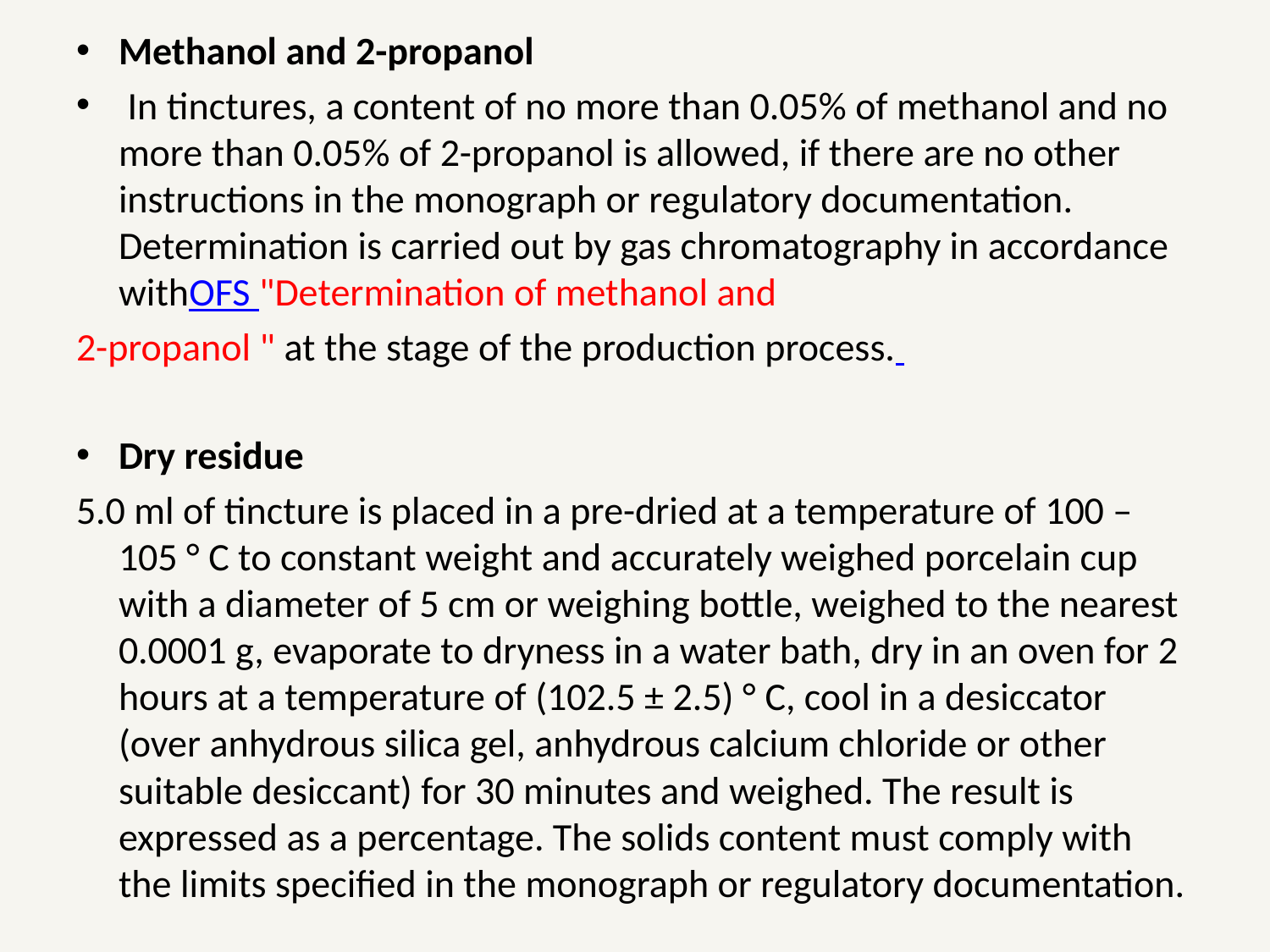

Methanol and 2-propanol
 In tinctures, a content of no more than 0.05% of methanol and no more than 0.05% of 2-propanol is allowed, if there are no other instructions in the monograph or regulatory documentation. Determination is carried out by gas chromatography in accordance withOFS "Determination of methanol and
2-propanol " at the stage of the production process.

Dry residue
5.0 ml of tincture is placed in a pre-dried at a temperature of 100 – 105 ° C to constant weight and accurately weighed porcelain cup with a diameter of 5 cm or weighing bottle, weighed to the nearest 0.0001 g, evaporate to dryness in a water bath, dry in an oven for 2 hours at a temperature of (102.5 ± 2.5) ° C, cool in a desiccator (over anhydrous silica gel, anhydrous calcium chloride or other suitable desiccant) for 30 minutes and weighed. The result is expressed as a percentage. The solids content must comply with the limits specified in the monograph or regulatory documentation.